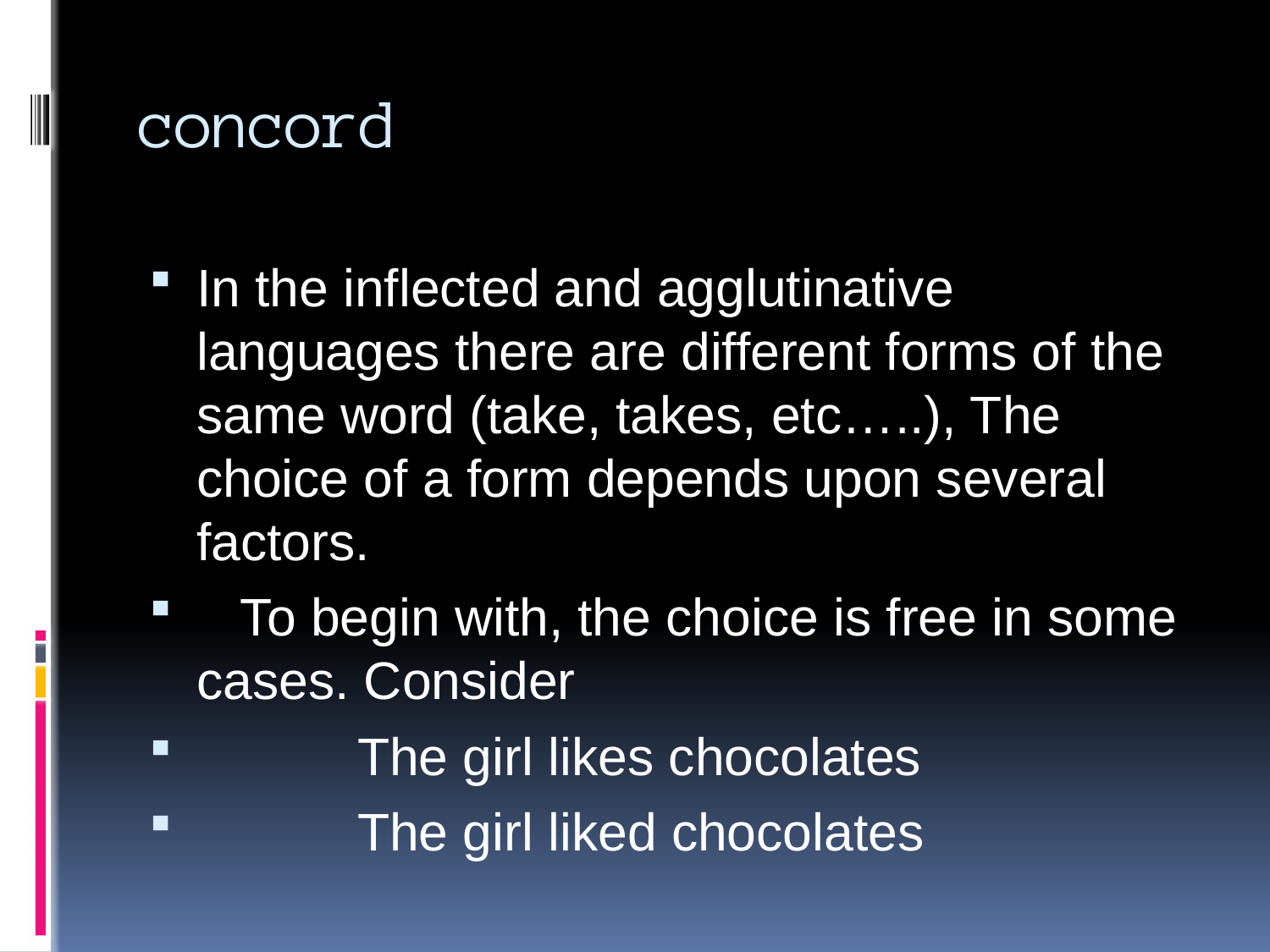

# concord
In the inflected and agglutinative languages there are different forms of the same word (take, takes, etc…..), The choice of a form depends upon several factors.
   To begin with, the choice is free in some cases. Consider
           The girl likes chocolates
           The girl liked chocolates